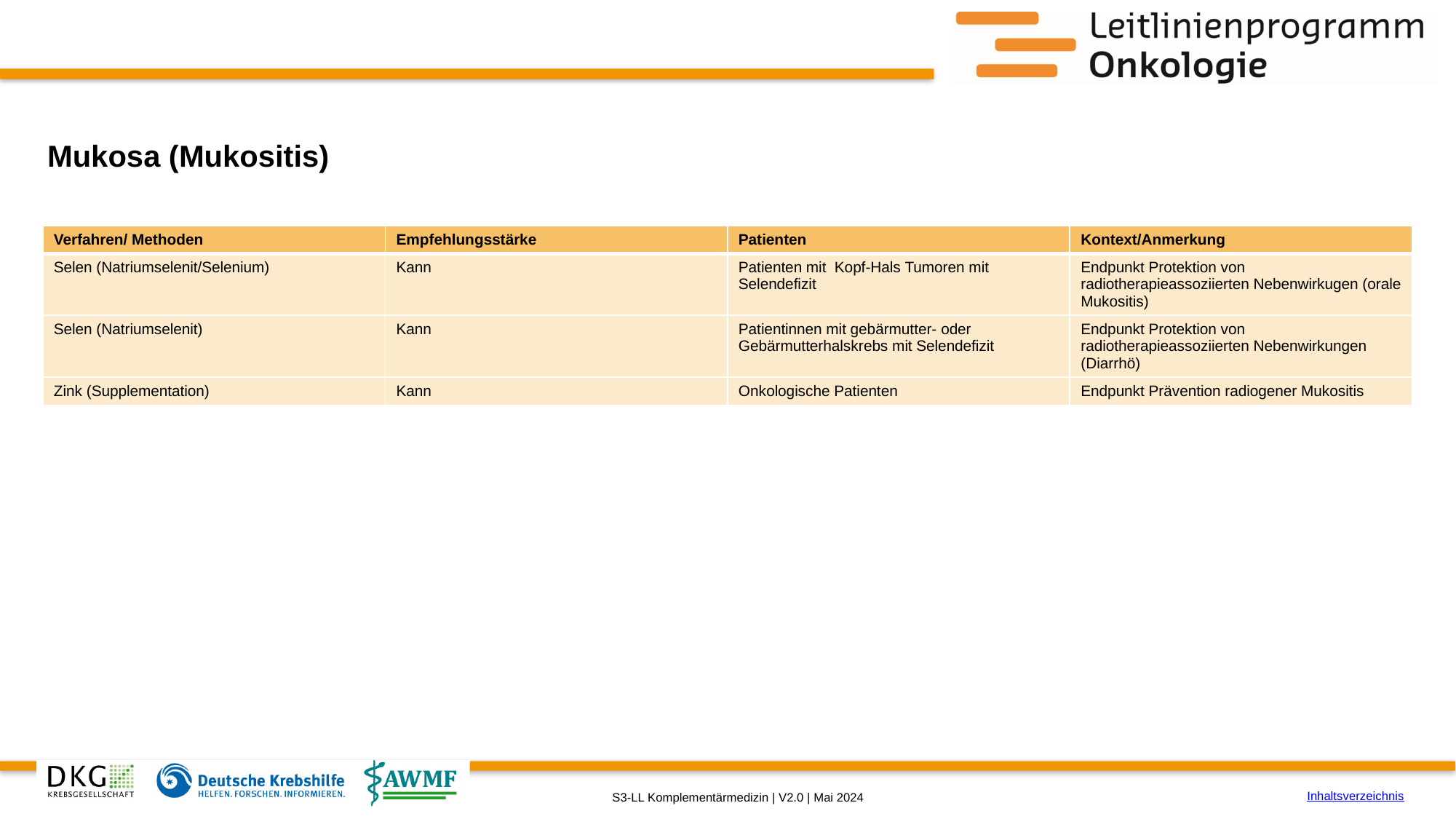

# Mukosa (Mukositis)
| Verfahren/ Methoden | Empfehlungsstärke | Patienten | Kontext/Anmerkung |
| --- | --- | --- | --- |
| Selen (Natriumselenit/Selenium) | Kann | Patienten mit Kopf-Hals Tumoren mit Selendefizit | Endpunkt Protektion von radiotherapieassoziierten Nebenwirkugen (orale Mukositis) |
| Selen (Natriumselenit) | Kann | Patientinnen mit gebärmutter- oder Gebärmutterhalskrebs mit Selendefizit | Endpunkt Protektion von radiotherapieassoziierten Nebenwirkungen (Diarrhö) |
| Zink (Supplementation) | Kann | Onkologische Patienten | Endpunkt Prävention radiogener Mukositis |
Inhaltsverzeichnis
S3-LL Komplementärmedizin | V2.0 | Mai 2024